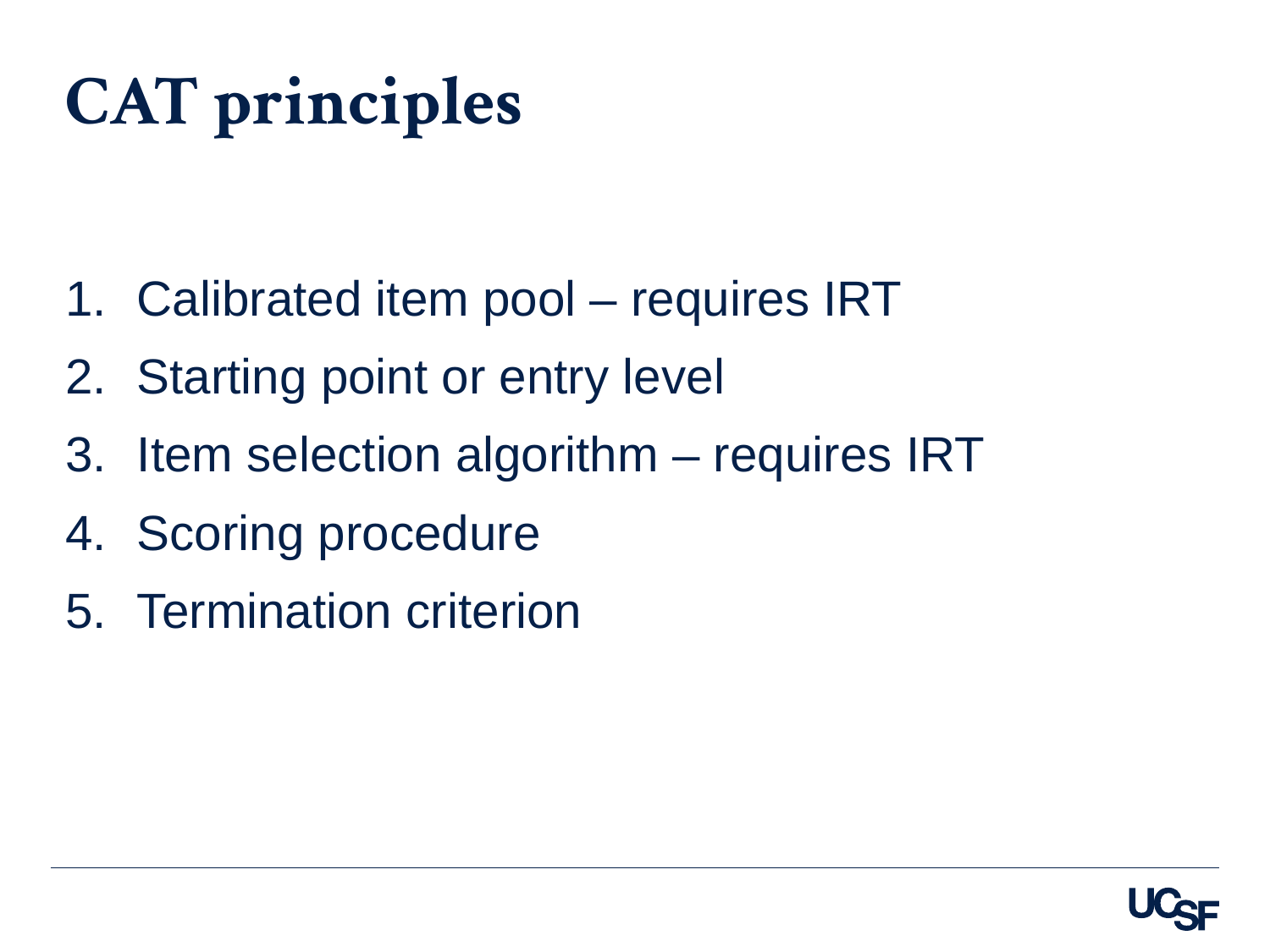

# CAT principles

Calibrated item pool – requires IRT
Starting point or entry level
Item selection algorithm – requires IRT
Scoring procedure
Termination criterion